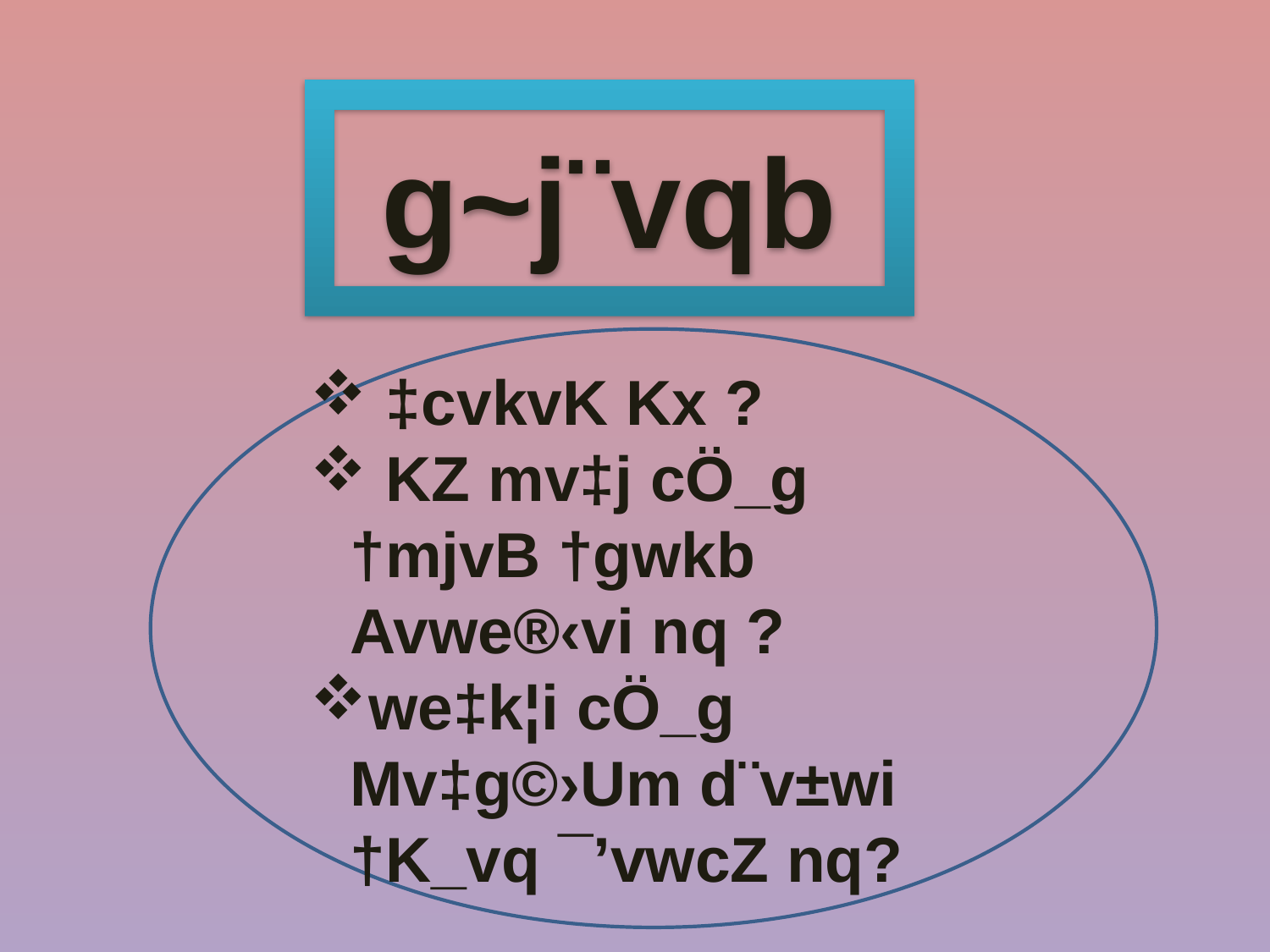

g~j¨vqb

 ‡cvkvK Kx ?
 KZ mv‡j cÖ_g †mjvB †gwkb Avwe®‹vi nq ?
we‡k¦i cÖ_g Mv‡g©›Um d¨v±wi †K_vq ¯’vwcZ nq?